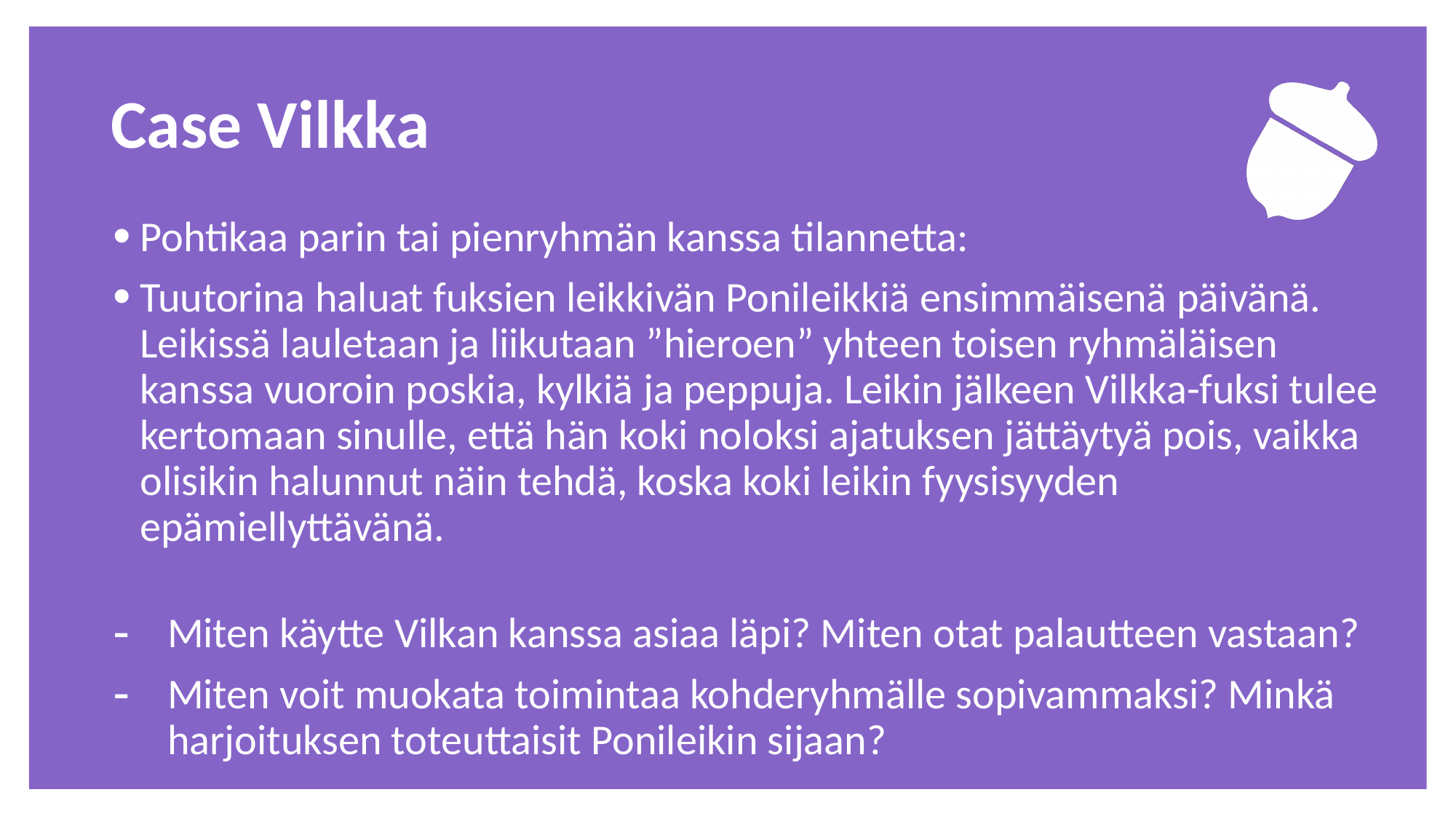

Tehtävä
# Case Vilkka
Pohtikaa parin tai pienryhmän kanssa tilannetta:
Tuutorina haluat fuksien leikkivän Ponileikkiä ensimmäisenä päivänä. Leikissä lauletaan ja liikutaan ”hieroen” yhteen toisen ryhmäläisen kanssa vuoroin poskia, kylkiä ja peppuja. Leikin jälkeen Vilkka-fuksi tulee kertomaan sinulle, että hän koki noloksi ajatuksen jättäytyä pois, vaikka olisikin halunnut näin tehdä, koska koki leikin fyysisyyden epämiellyttävänä.
Miten käytte Vilkan kanssa asiaa läpi? Miten otat palautteen vastaan?
Miten voit muokata toimintaa kohderyhmälle sopivammaksi? Minkä harjoituksen toteuttaisit Ponileikin sijaan?